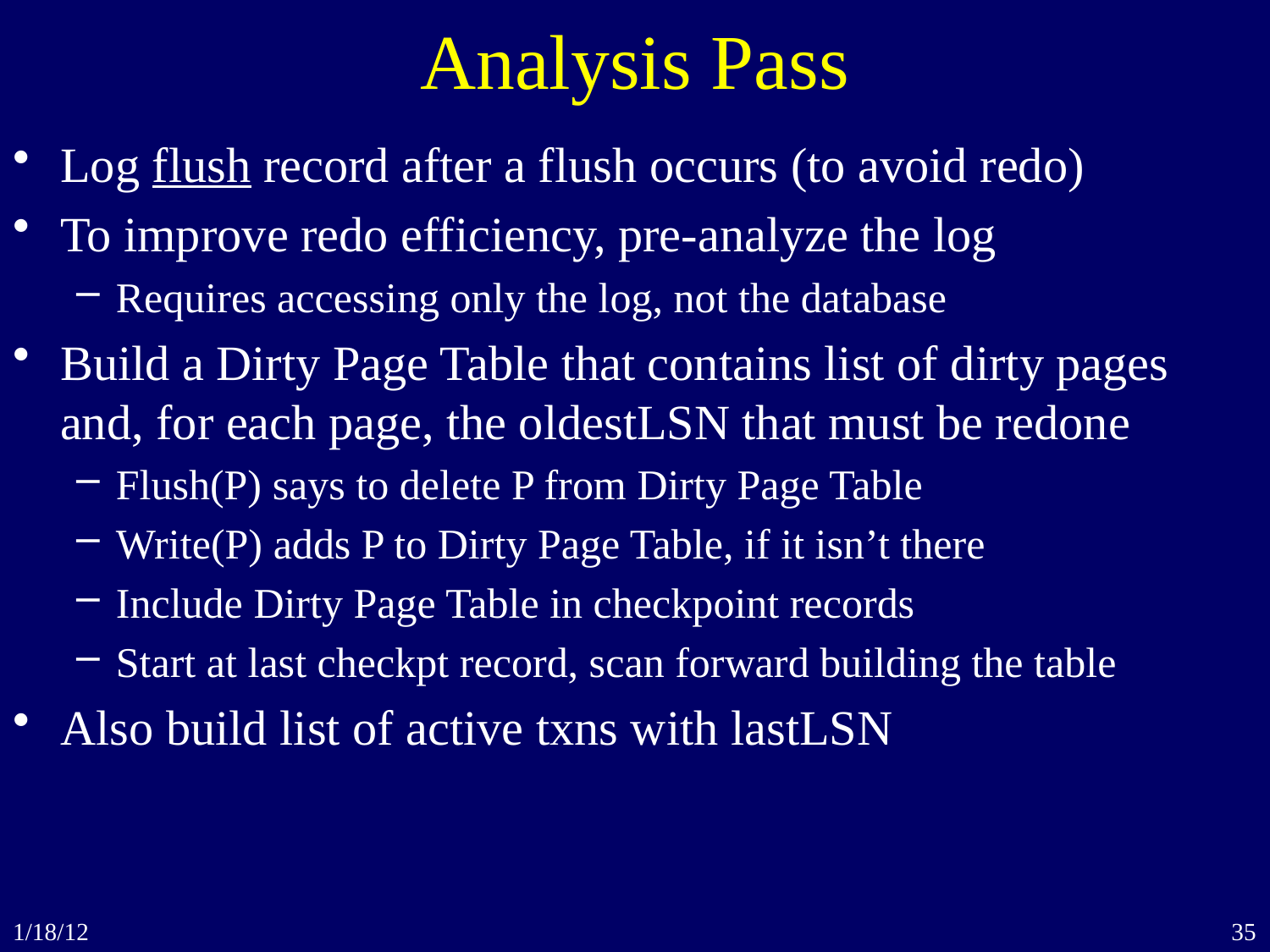

# Analysis Pass
Log flush record after a flush occurs (to avoid redo)
To improve redo efficiency, pre-analyze the log
Requires accessing only the log, not the database
Build a Dirty Page Table that contains list of dirty pages and, for each page, the oldestLSN that must be redone
Flush(P) says to delete P from Dirty Page Table
Write(P) adds P to Dirty Page Table, if it isn’t there
Include Dirty Page Table in checkpoint records
Start at last checkpt record, scan forward building the table
Also build list of active txns with lastLSN
1/18/12
35